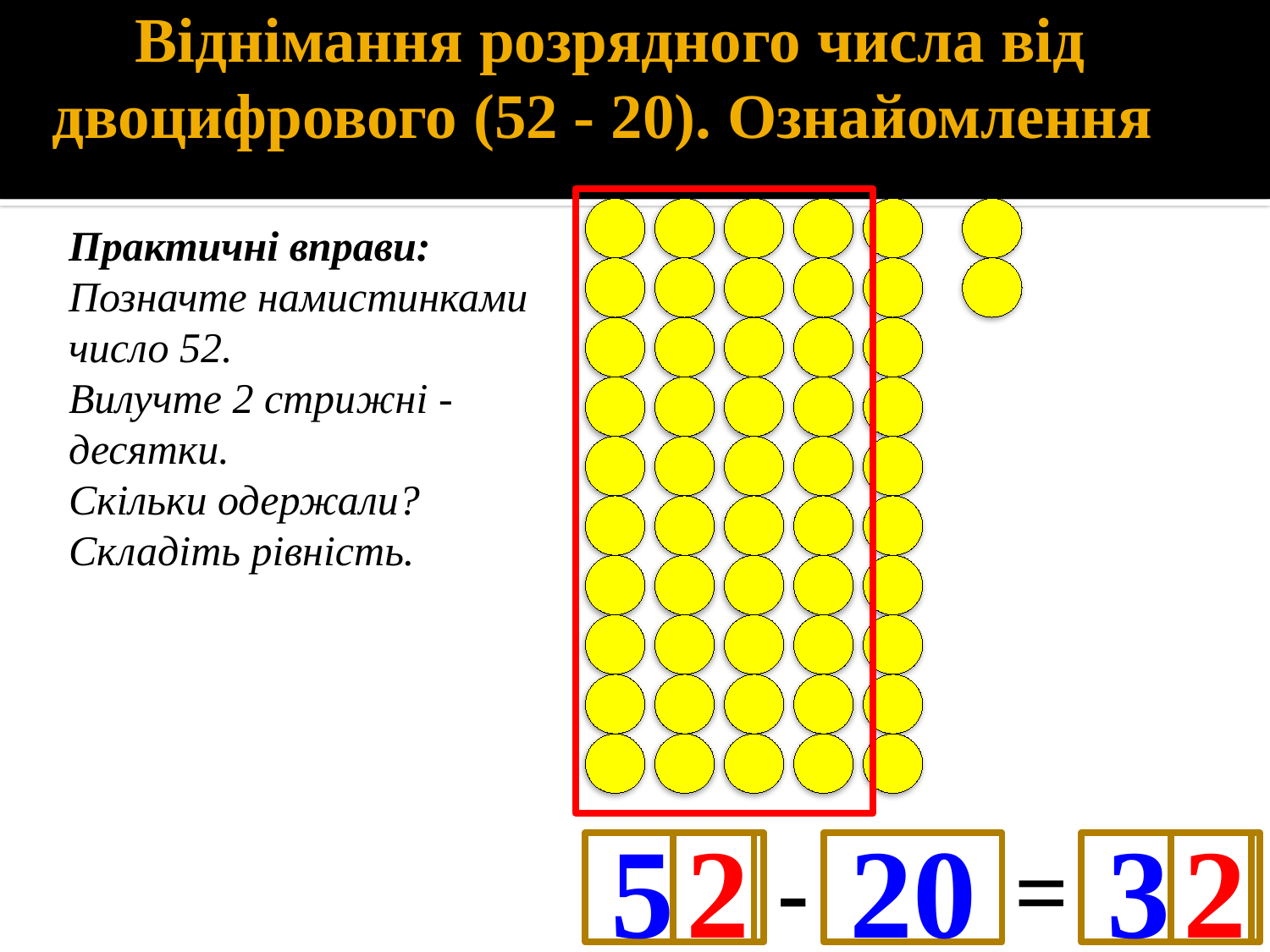

# Віднімання розрядного числа від двоцифрового (52 - 20). Ознайомлення

Практичні вправи:
Позначте намистинками число 52.
Вилучте 2 стрижні - десятки.
Скільки одержали?
Складіть рівність.

50
2
20
30
2
-
=